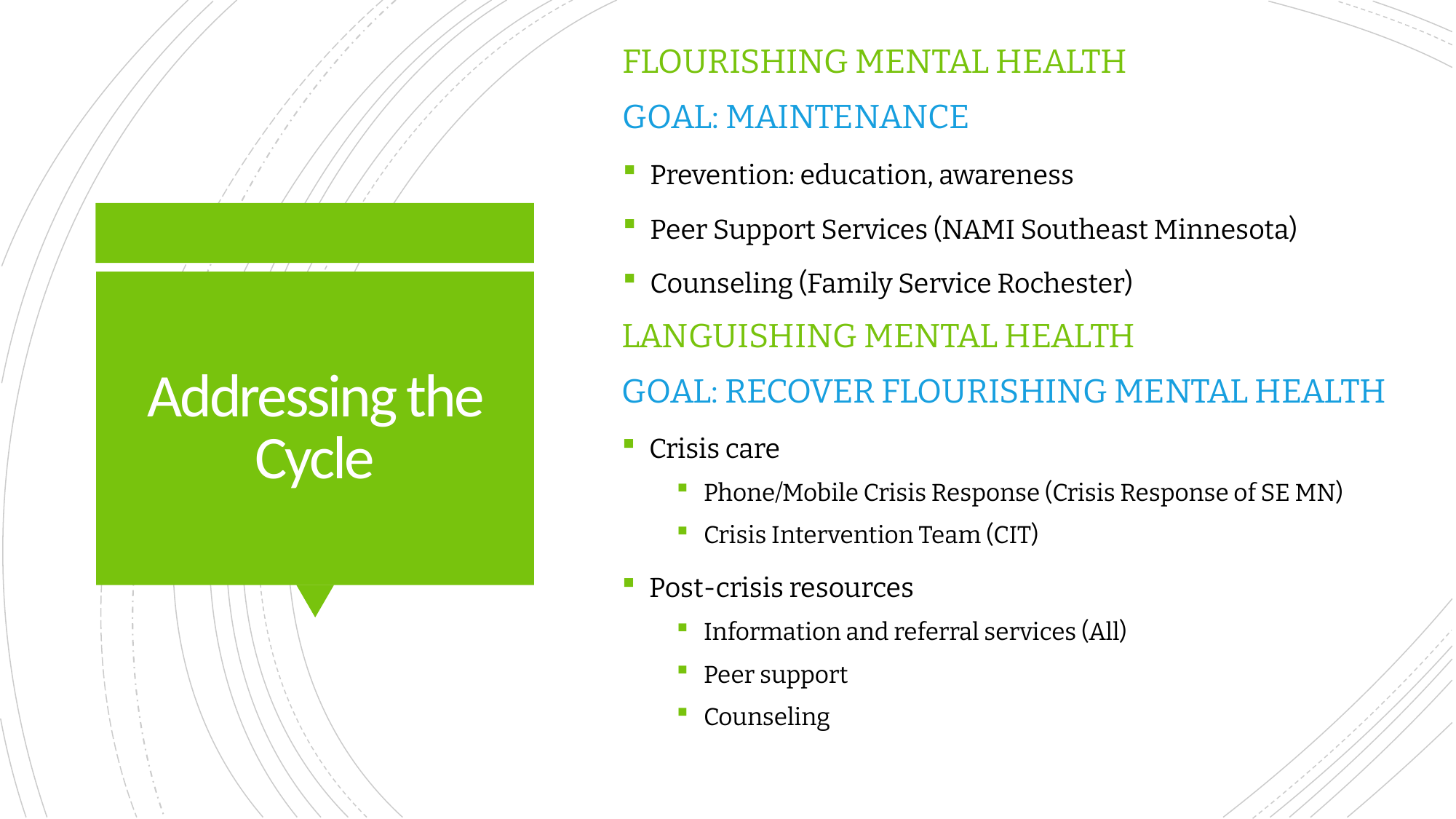

Flourishing mental health
Goal: maintenance
Prevention: education, awareness
Peer Support Services (NAMI Southeast Minnesota)
Counseling (Family Service Rochester)
# Addressing the Cycle
Languishing mental health
Goal: recover flourishing mental health
Crisis care
Phone/Mobile Crisis Response (Crisis Response of SE MN)
Crisis Intervention Team (CIT)
Post-crisis resources
Information and referral services (All)
Peer support
Counseling